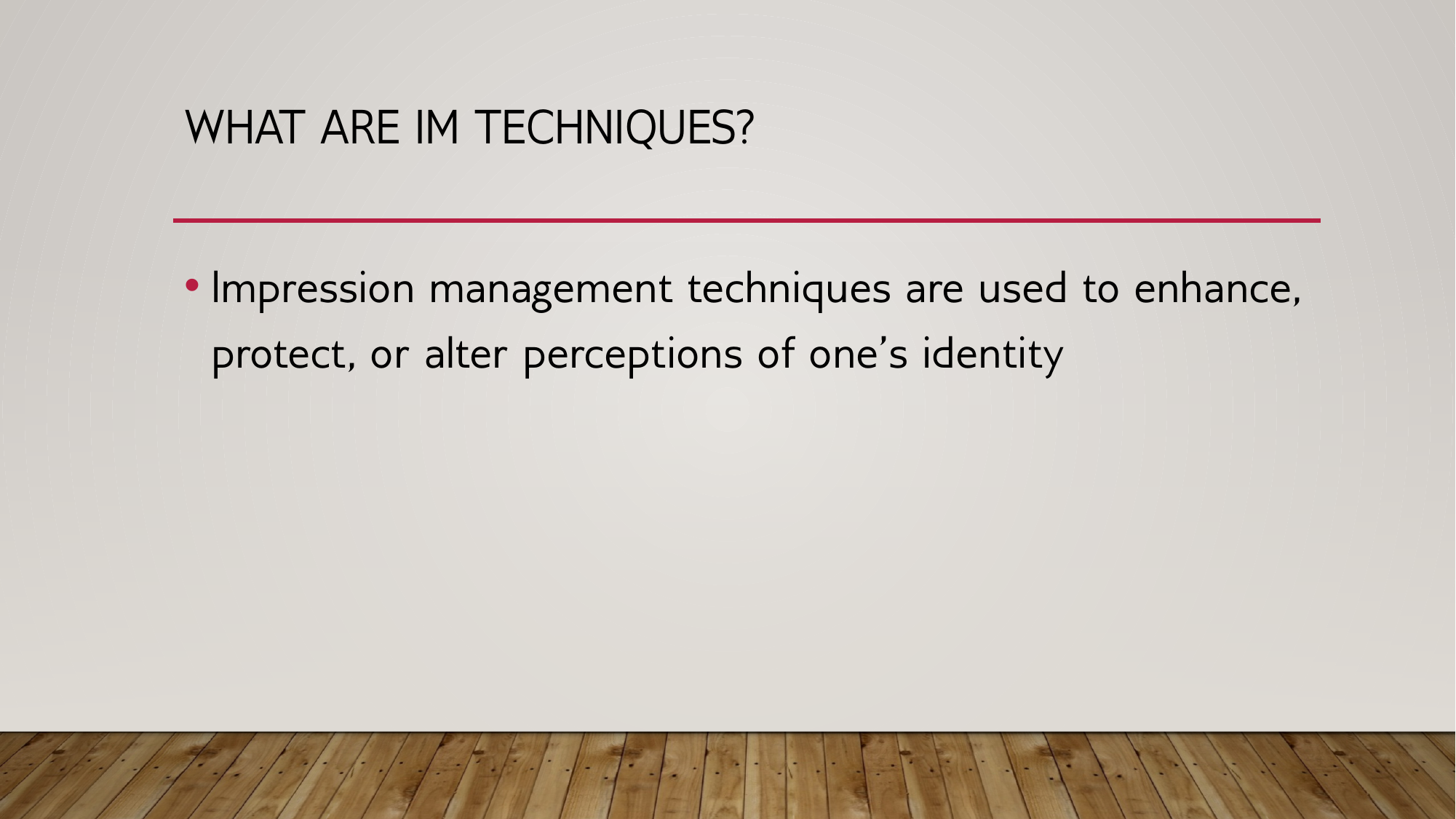

# What are IM Techniques?
Impression management techniques are used to enhance, protect, or alter perceptions of one’s identity